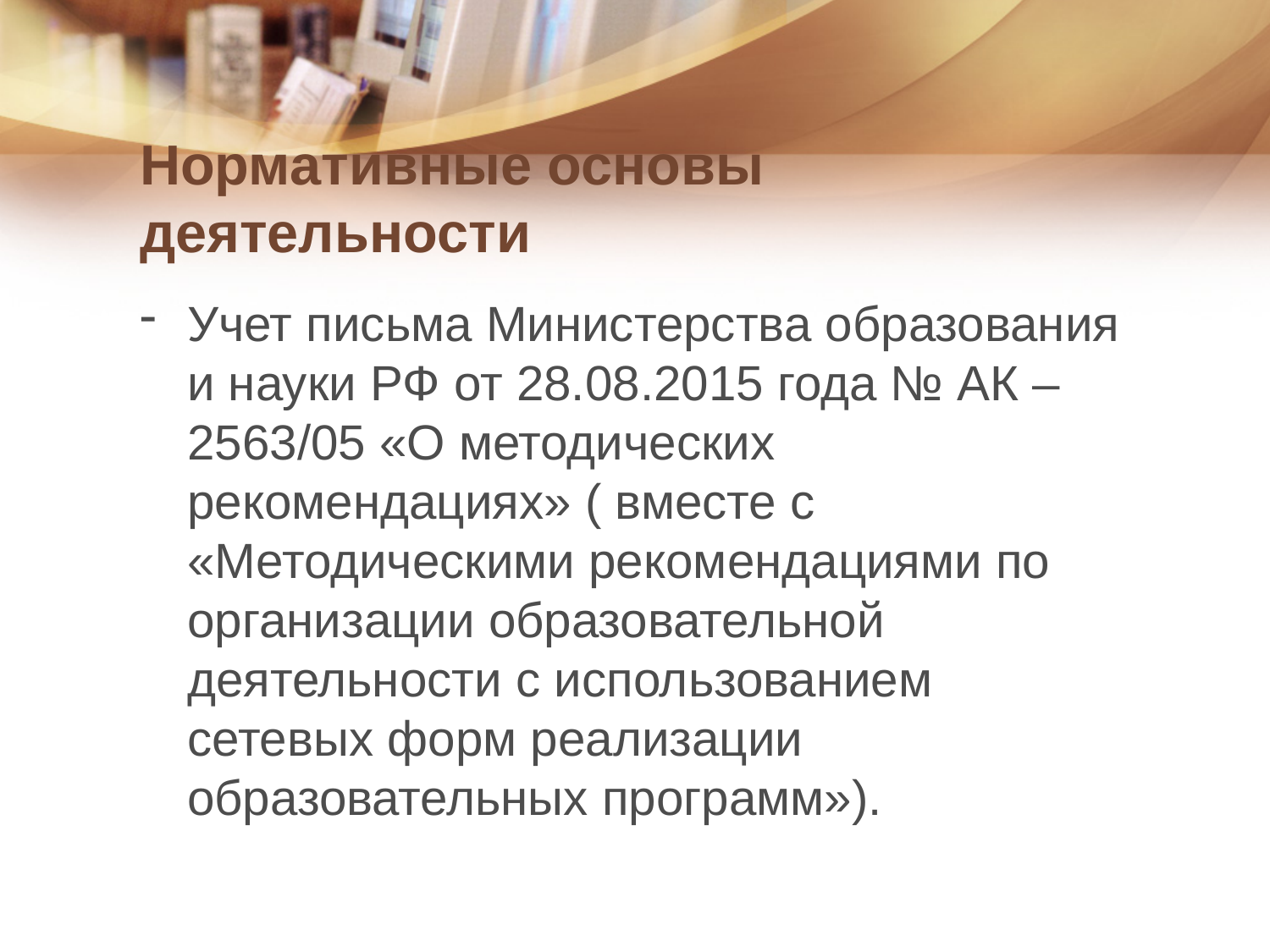

# Нормативные основы деятельности
Учет письма Министерства образования и науки РФ от 28.08.2015 года № АК – 2563/05 «О методических рекомендациях» ( вместе с «Методическими рекомендациями по организации образовательной деятельности с использованием сетевых форм реализации образовательных программ»).